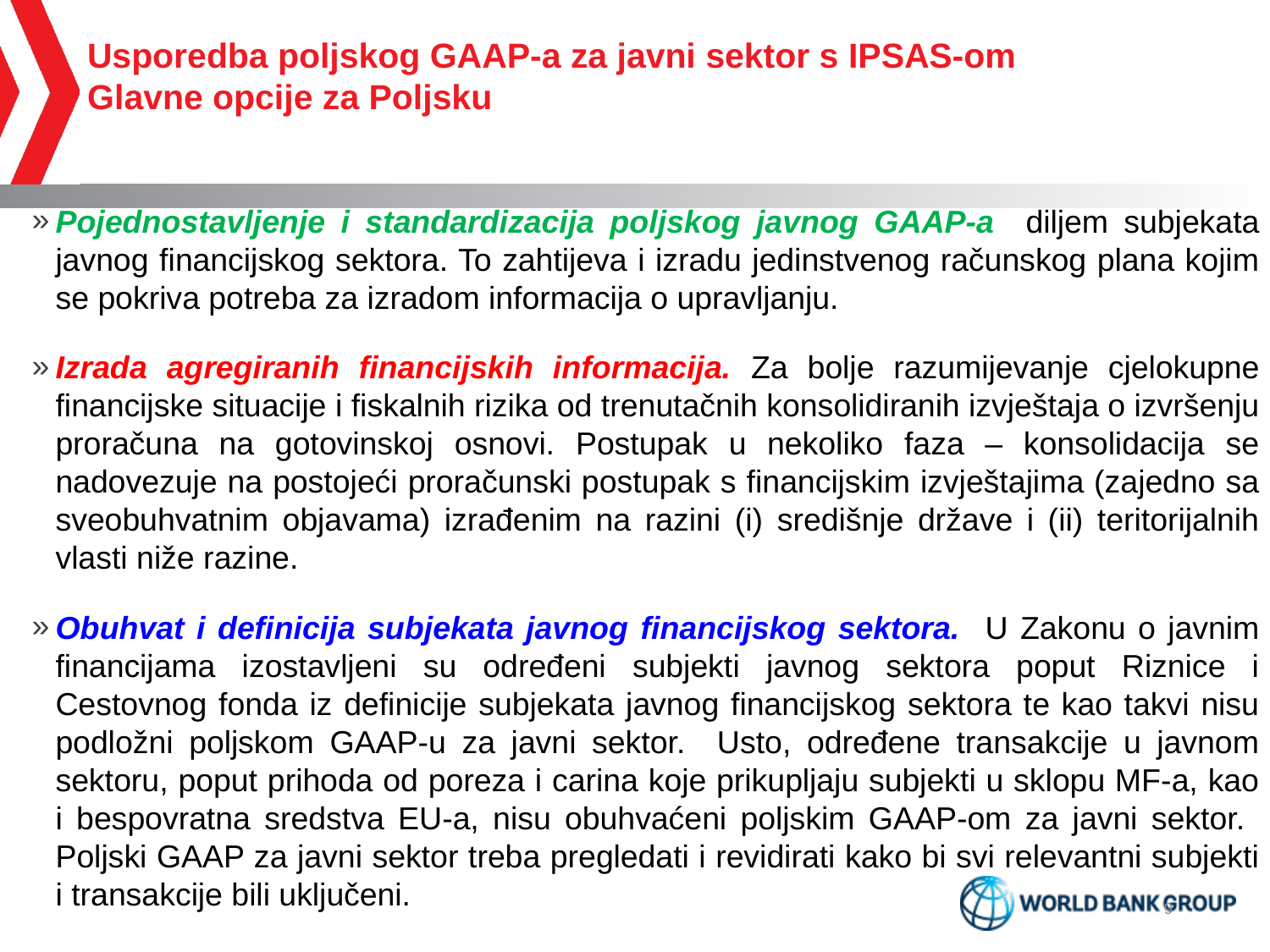

# Usporedba poljskog GAAP-a za javni sektor s IPSAS-om Glavne opcije za Poljsku
Pojednostavljenje i standardizacija poljskog javnog GAAP-a  diljem subjekata javnog financijskog sektora. To zahtijeva i izradu jedinstvenog računskog plana kojim se pokriva potreba za izradom informacija o upravljanju.
Izrada agregiranih financijskih informacija. Za bolje razumijevanje cjelokupne financijske situacije i fiskalnih rizika od trenutačnih konsolidiranih izvještaja o izvršenju proračuna na gotovinskoj osnovi. Postupak u nekoliko faza – konsolidacija se nadovezuje na postojeći proračunski postupak s financijskim izvještajima (zajedno sa sveobuhvatnim objavama) izrađenim na razini (i) središnje države i (ii) teritorijalnih vlasti niže razine.
Obuhvat i definicija subjekata javnog financijskog sektora.  U Zakonu o javnim financijama izostavljeni su određeni subjekti javnog sektora poput Riznice i Cestovnog fonda iz definicije subjekata javnog financijskog sektora te kao takvi nisu podložni poljskom GAAP-u za javni sektor.  Usto, određene transakcije u javnom sektoru, poput prihoda od poreza i carina koje prikupljaju subjekti u sklopu MF-a, kao i bespovratna sredstva EU-a, nisu obuhvaćeni poljskim GAAP-om za javni sektor.  Poljski GAAP za javni sektor treba pregledati i revidirati kako bi svi relevantni subjekti i transakcije bili uključeni.